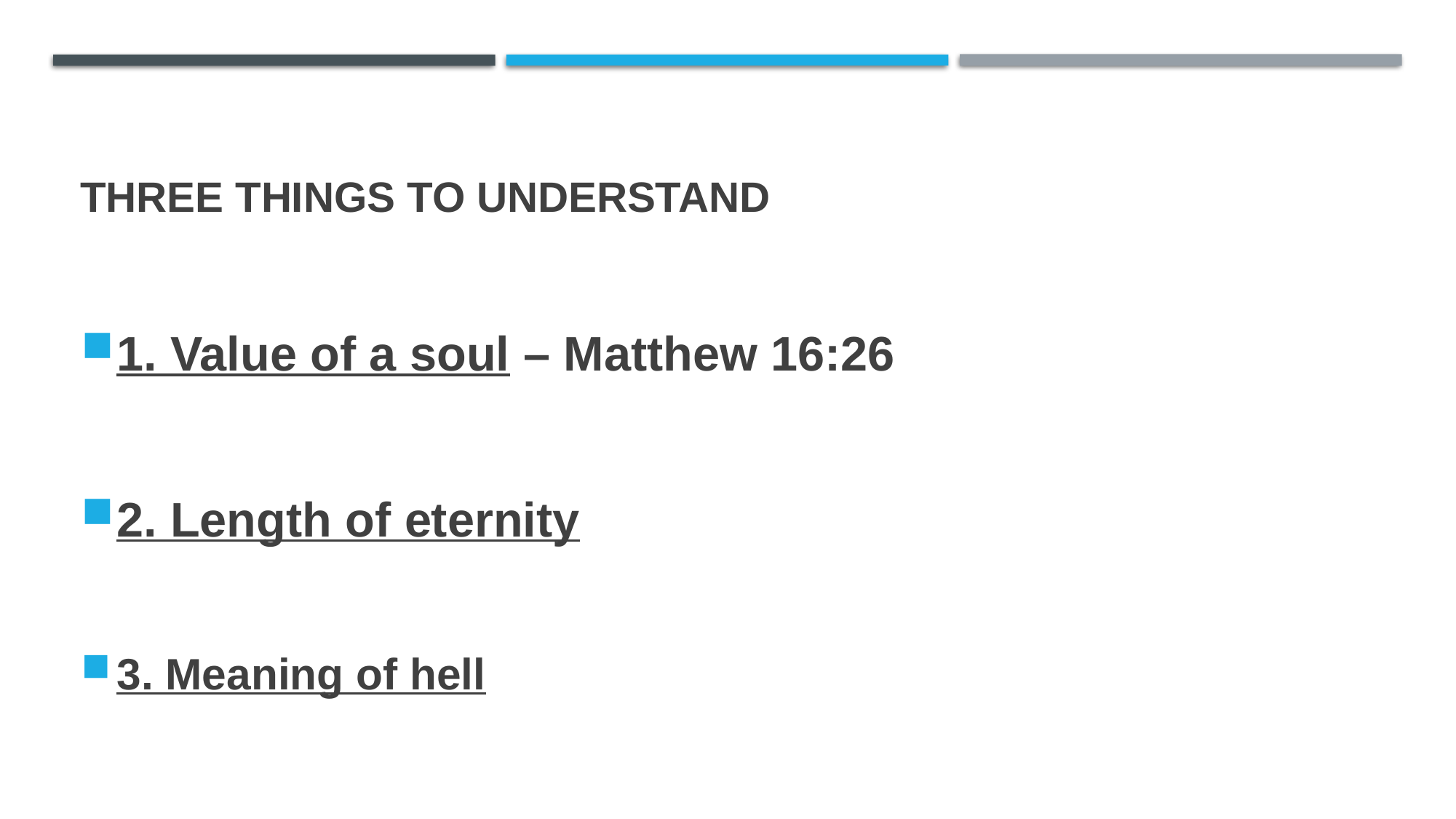

# Three things to understand
1. Value of a soul – Matthew 16:26

2. Length of eternity

3. Meaning of hell